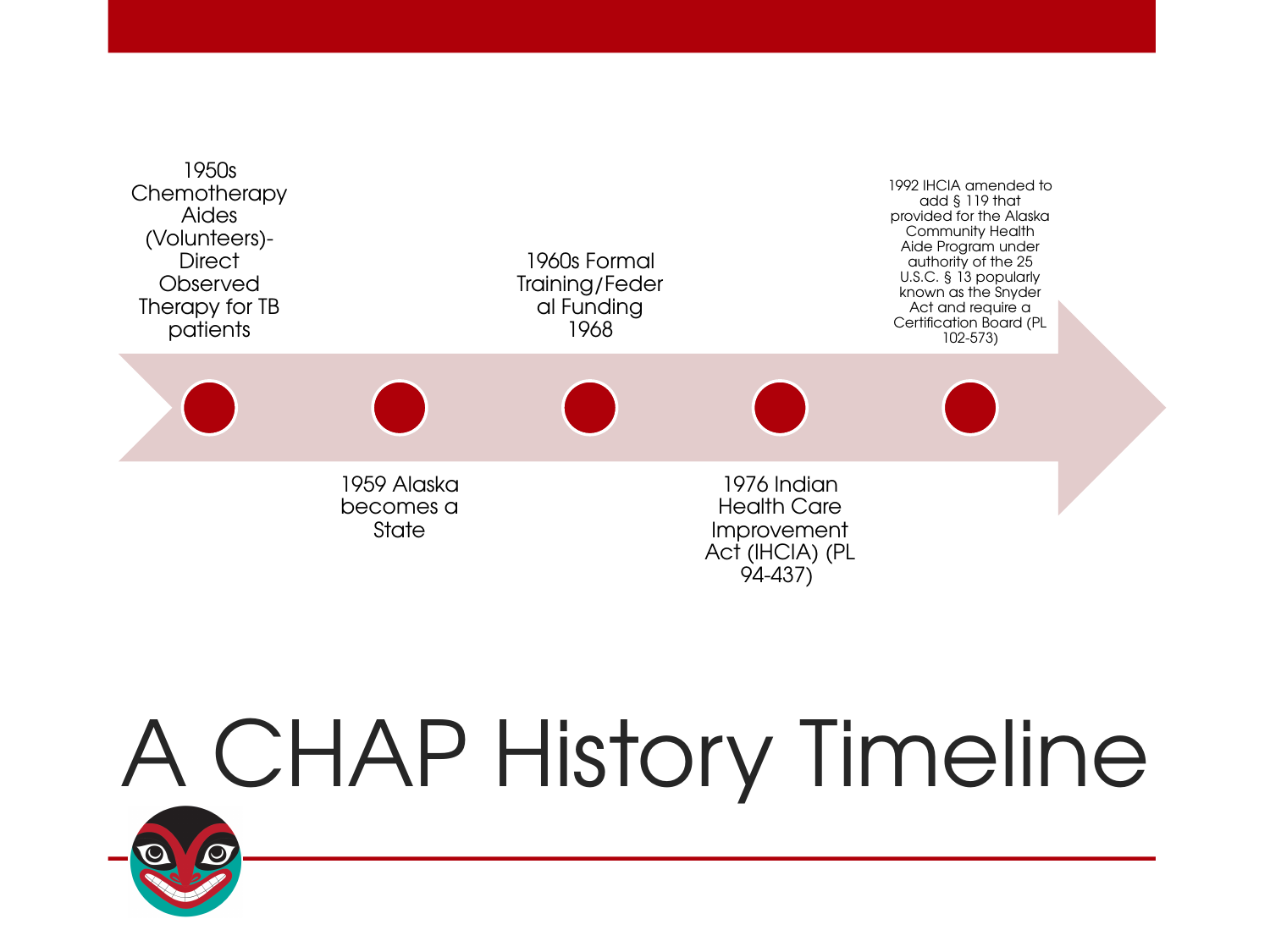

1950s Chemotherapy Aides (Volunteers)-Direct Observed Therapy for TB patients
1959 Alaska becomes a State
1960s Formal Training/Federal Funding 1968
1976 Indian Health Care Improvement Act (IHCIA) (PL 94-437)
1992 IHCIA amended to add § 119 that provided for the Alaska Community Health Aide Program under authority of the 25 U.S.C. § 13 popularly known as the Snyder Act and require a Certification Board (PL 102-573)
# A CHAP History Timeline